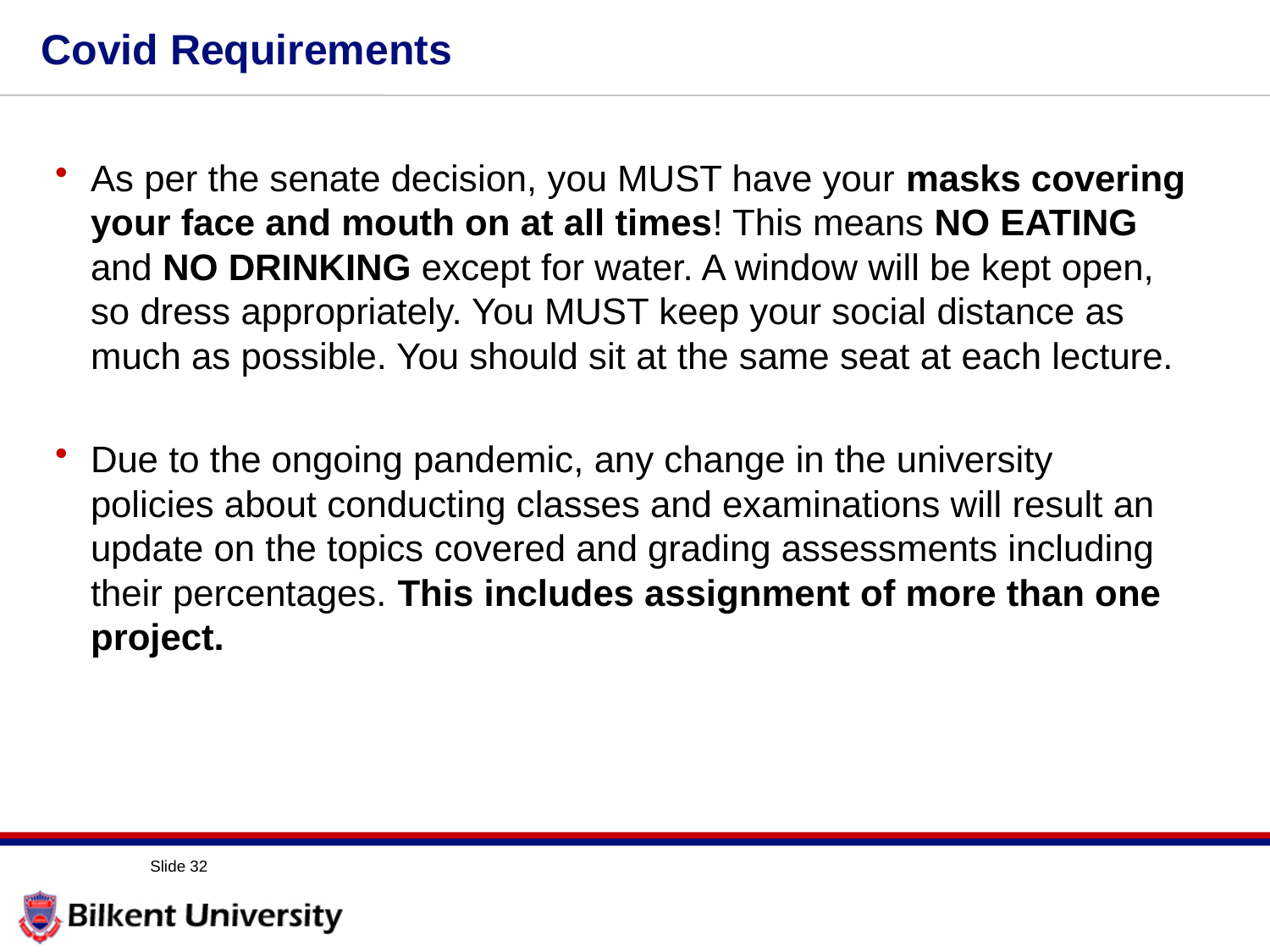

# Covid Requirements
As per the senate decision, you MUST have your masks covering your face and mouth on at all times! This means NO EATING and NO DRINKING except for water. A window will be kept open, so dress appropriately. You MUST keep your social distance as much as possible. You should sit at the same seat at each lecture.

Due to the ongoing pandemic, any change in the university policies about conducting classes and examinations will result an update on the topics covered and grading assessments including their percentages. This includes assignment of more than one project.